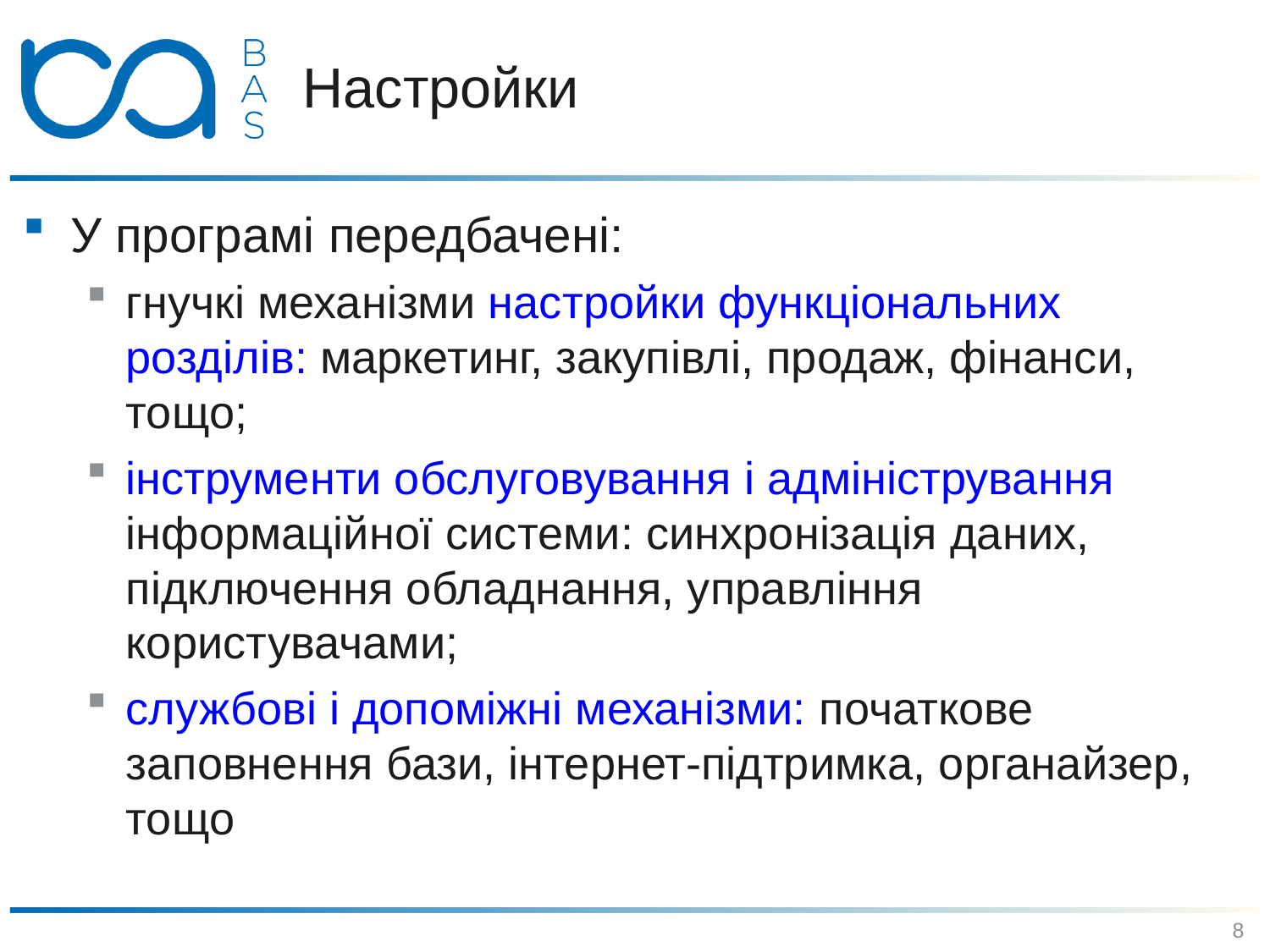

# Настройки
У програмі передбачені:
гнучкі механізми настройки функціональних розділів: маркетинг, закупівлі, продаж, фінанси, тощо;
інструменти обслуговування і адміністрування інформаційної системи: синхронізація даних, підключення обладнання, управління користувачами;
службові і допоміжні механізми: початкове заповнення бази, інтернет-підтримка, органайзер, тощо
8